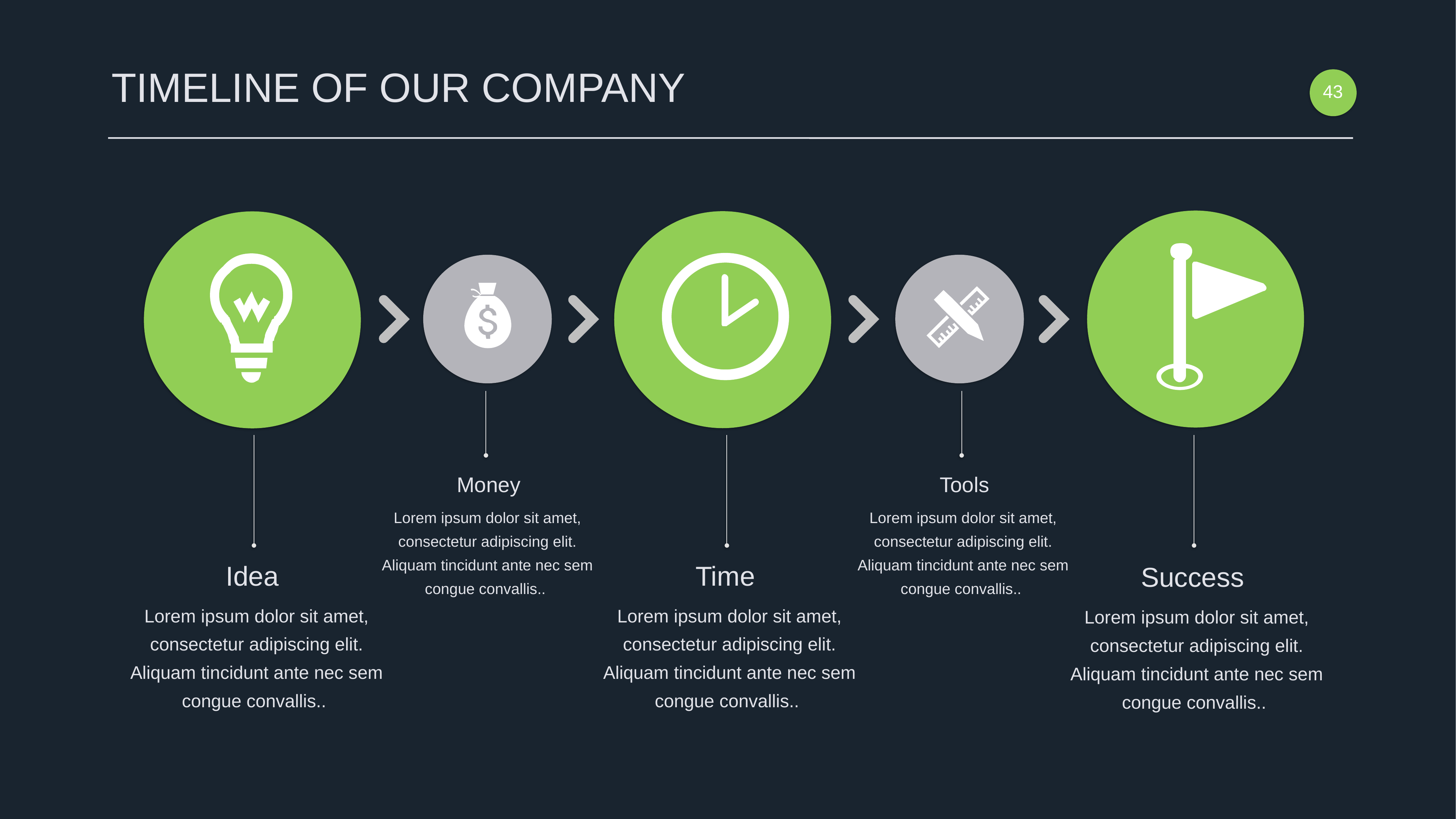

TIMELINE OF OUR COMPANY
43

Money
Lorem ipsum dolor sit amet, consectetur adipiscing elit. Aliquam tincidunt ante nec sem congue convallis..
Tools
Lorem ipsum dolor sit amet, consectetur adipiscing elit. Aliquam tincidunt ante nec sem congue convallis..
Idea
Lorem ipsum dolor sit amet, consectetur adipiscing elit. Aliquam tincidunt ante nec sem congue convallis..
Time
Lorem ipsum dolor sit amet, consectetur adipiscing elit. Aliquam tincidunt ante nec sem congue convallis..
Success
Lorem ipsum dolor sit amet, consectetur adipiscing elit. Aliquam tincidunt ante nec sem congue convallis..